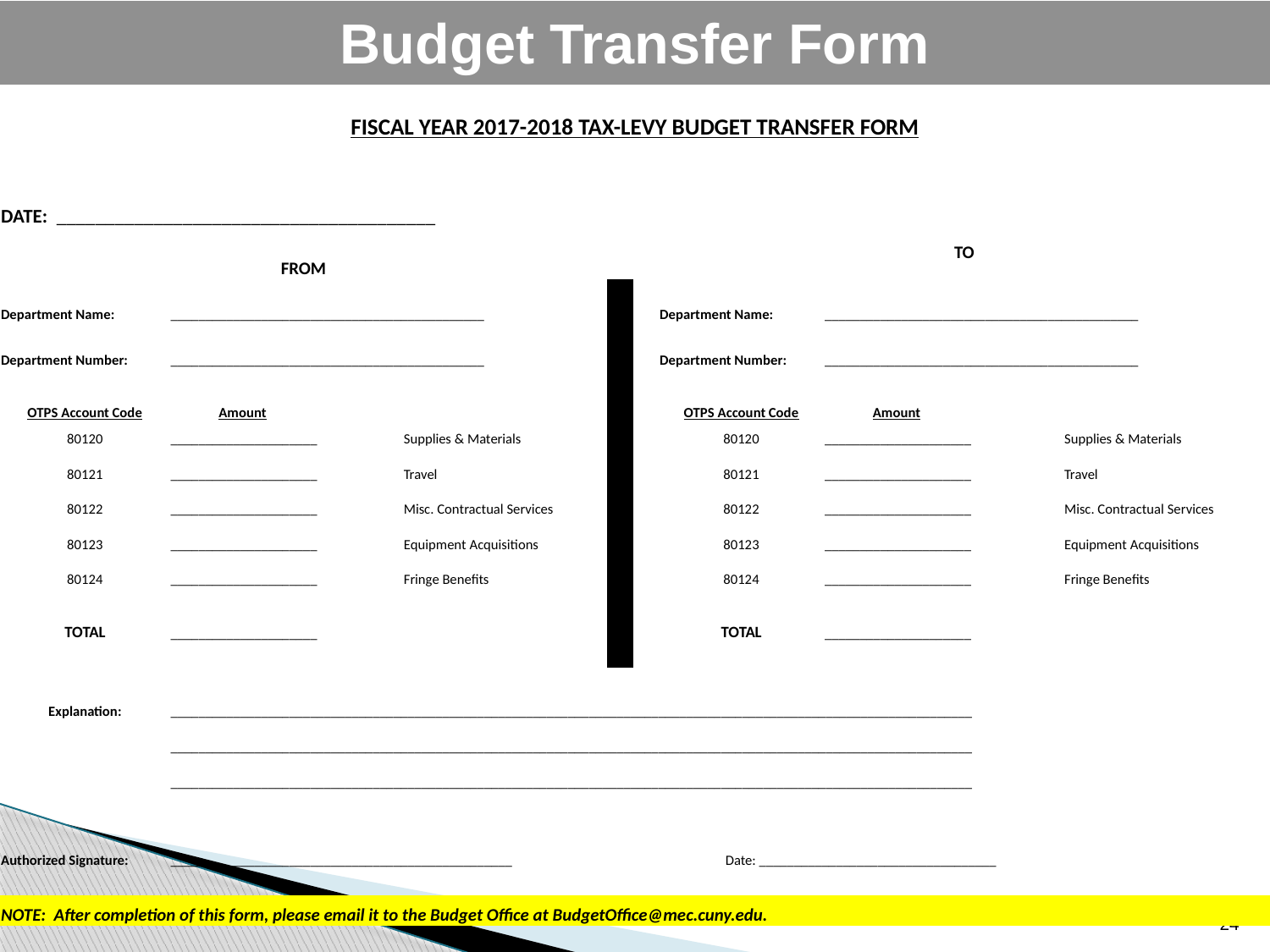

Budget Transfer Form
| FISCAL YEAR 2017-2018 TAX-LEVY BUDGET TRANSFER FORM |  |  |  |  |  |  |  |  |  |  |  |
| --- | --- | --- | --- | --- | --- | --- | --- | --- | --- | --- | --- |
| DATE: \_\_\_\_\_\_\_\_\_\_\_\_\_\_\_\_\_\_\_\_\_\_\_\_\_\_\_\_\_\_\_\_\_\_\_\_\_\_\_ |  |  |  |  |  |  |  |  |  |  |  |
| FROM |  |  |  |  |  |  | TO |  |  |  |  |
| Department Name: | \_\_\_\_\_\_\_\_\_\_\_\_\_\_\_\_\_\_\_\_\_\_\_\_\_\_\_\_\_\_\_\_\_\_\_\_\_\_\_\_\_\_\_\_\_ |  |  |  |  |  | Department Name: | \_\_\_\_\_\_\_\_\_\_\_\_\_\_\_\_\_\_\_\_\_\_\_\_\_\_\_\_\_\_\_\_\_\_\_\_\_\_\_\_\_\_\_\_\_ |  |  |  |
| Department Number: | \_\_\_\_\_\_\_\_\_\_\_\_\_\_\_\_\_\_\_\_\_\_\_\_\_\_\_\_\_\_\_\_\_\_\_\_\_\_\_\_\_\_\_\_\_ |  |  |  |  |  | Department Number: | \_\_\_\_\_\_\_\_\_\_\_\_\_\_\_\_\_\_\_\_\_\_\_\_\_\_\_\_\_\_\_\_\_\_\_\_\_\_\_\_\_\_\_\_\_ |  |  |  |
|  |  |  |  |  |  |  |  |  |  |  |  |
| OTPS Account Code | Amount |  |  |  |  |  | OTPS Account Code | Amount |  |  |  |
| 80120 | \_\_\_\_\_\_\_\_\_\_\_\_\_\_\_\_\_\_\_\_\_ |  | Supplies & Materials |  |  |  | 80120 | \_\_\_\_\_\_\_\_\_\_\_\_\_\_\_\_\_\_\_\_\_ |  | Supplies & Materials |  |
| 80121 | \_\_\_\_\_\_\_\_\_\_\_\_\_\_\_\_\_\_\_\_\_ |  | Travel |  |  |  | 80121 | \_\_\_\_\_\_\_\_\_\_\_\_\_\_\_\_\_\_\_\_\_ |  | Travel |  |
| 80122 | \_\_\_\_\_\_\_\_\_\_\_\_\_\_\_\_\_\_\_\_\_ |  | Misc. Contractual Services |  |  |  | 80122 | \_\_\_\_\_\_\_\_\_\_\_\_\_\_\_\_\_\_\_\_\_ |  | Misc. Contractual Services |  |
| 80123 | \_\_\_\_\_\_\_\_\_\_\_\_\_\_\_\_\_\_\_\_\_ |  | Equipment Acquisitions |  |  |  | 80123 | \_\_\_\_\_\_\_\_\_\_\_\_\_\_\_\_\_\_\_\_\_ |  | Equipment Acquisitions |  |
| 80124 | \_\_\_\_\_\_\_\_\_\_\_\_\_\_\_\_\_\_\_\_\_ |  | Fringe Benefits |  |  |  | 80124 | \_\_\_\_\_\_\_\_\_\_\_\_\_\_\_\_\_\_\_\_\_ |  | Fringe Benefits |  |
|  |  |  |  |  |  |  |  |  |  |  |  |
| TOTAL | \_\_\_\_\_\_\_\_\_\_\_\_\_\_\_\_\_\_\_\_\_ |  |  |  |  |  | TOTAL | \_\_\_\_\_\_\_\_\_\_\_\_\_\_\_\_\_\_\_\_\_ |  |  |  |
|  |  |  |  |  |  |  |  |  |  |  |  |
|  |  |  |  |  |  |  |  |  |  |  |  |
| Explanation: | \_\_\_\_\_\_\_\_\_\_\_\_\_\_\_\_\_\_\_\_\_\_\_\_\_\_\_\_\_\_\_\_\_\_\_\_\_\_\_\_\_\_\_\_\_\_\_\_\_\_\_\_\_\_\_\_\_\_\_\_\_\_\_\_\_\_\_\_\_\_\_\_\_\_\_\_\_\_\_\_\_\_\_\_\_\_\_\_\_\_\_\_\_\_\_\_\_\_\_\_\_\_\_\_\_\_\_\_\_\_\_\_\_\_\_ |  |  |  |  |  |  |  |  |  |  |
|  | \_\_\_\_\_\_\_\_\_\_\_\_\_\_\_\_\_\_\_\_\_\_\_\_\_\_\_\_\_\_\_\_\_\_\_\_\_\_\_\_\_\_\_\_\_\_\_\_\_\_\_\_\_\_\_\_\_\_\_\_\_\_\_\_\_\_\_\_\_\_\_\_\_\_\_\_\_\_\_\_\_\_\_\_\_\_\_\_\_\_\_\_\_\_\_\_\_\_\_\_\_\_\_\_\_\_\_\_\_\_\_\_\_\_\_ |  |  |  |  |  |  |  |  |  |  |
|  | \_\_\_\_\_\_\_\_\_\_\_\_\_\_\_\_\_\_\_\_\_\_\_\_\_\_\_\_\_\_\_\_\_\_\_\_\_\_\_\_\_\_\_\_\_\_\_\_\_\_\_\_\_\_\_\_\_\_\_\_\_\_\_\_\_\_\_\_\_\_\_\_\_\_\_\_\_\_\_\_\_\_\_\_\_\_\_\_\_\_\_\_\_\_\_\_\_\_\_\_\_\_\_\_\_\_\_\_\_\_\_\_\_\_\_ |  |  |  |  |  |  |  |  |  |  |
|  |  |  |  |  |  |  |  |  |  |  |  |
|  |  |  |  |  |  |  |  |  |  |  |  |
| Authorized Signature: | \_\_\_\_\_\_\_\_\_\_\_\_\_\_\_\_\_\_\_\_\_\_\_\_\_\_\_\_\_\_\_\_\_\_\_\_\_\_\_\_\_\_\_\_\_\_\_\_\_ |  |  |  |  |  | Date: \_\_\_\_\_\_\_\_\_\_\_\_\_\_\_\_\_\_\_\_\_\_\_\_\_\_\_\_\_\_\_\_\_\_ |  |  |  |  |
|  |  |  |  |  |  |  |  |  |  |  |  |
| NOTE: After completion of this form, please email it to the Budget Office at BudgetOffice@mec.cuny.edu. |  |  |  |  |  |  |  |  |  |  |  |
|  |  |  |  |  |  |  |  |  |  |  |  |
24